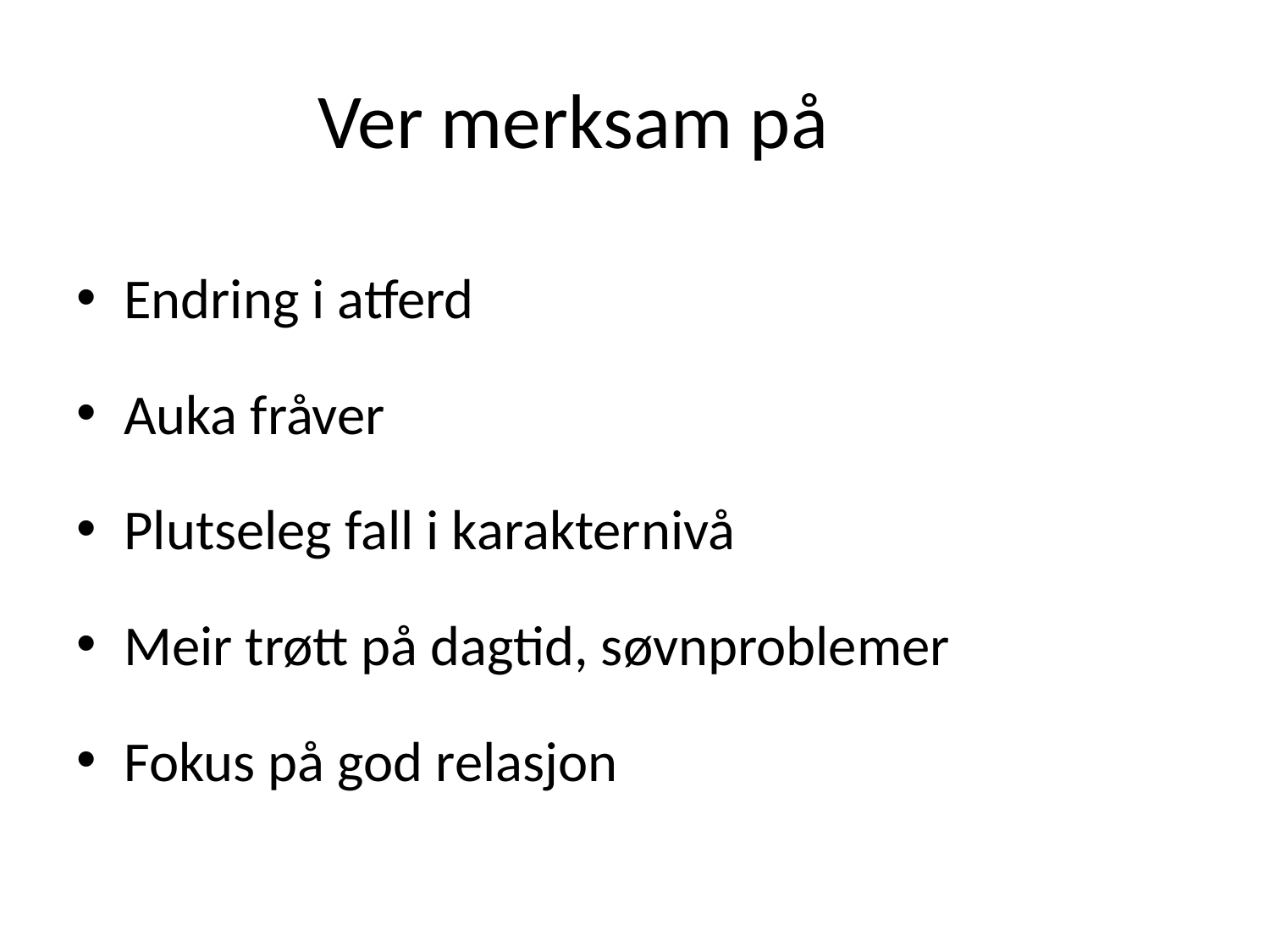

# Ver merksam på
Endring i atferd
Auka fråver
Plutseleg fall i karakternivå
Meir trøtt på dagtid, søvnproblemer
Fokus på god relasjon